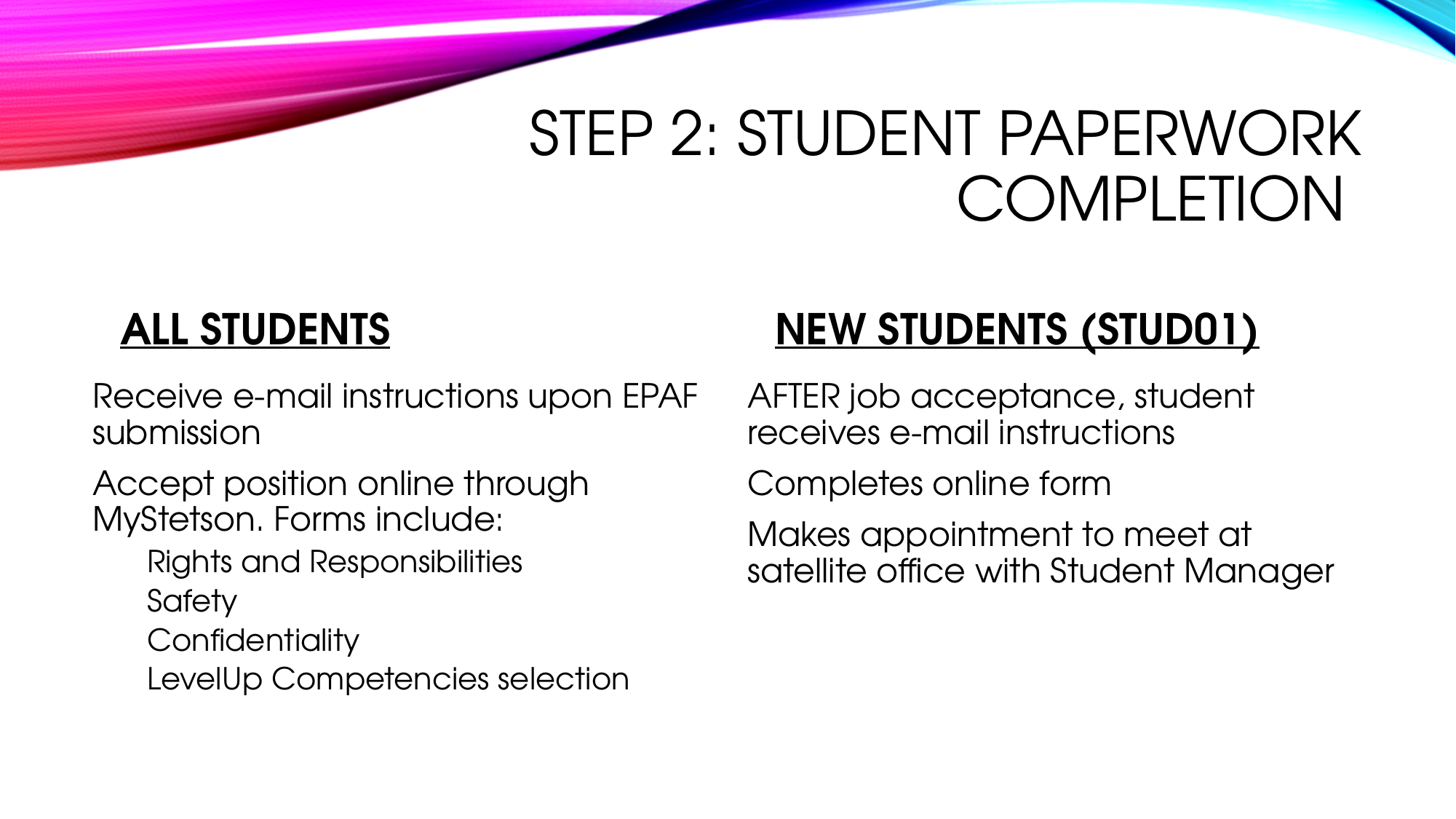

# Step 2: Student Paperwork Completion
ALL STUDENTS
NEW STUDENTS (STUD01)
Receive e-mail instructions upon EPAF submission
Accept position online through MyStetson. Forms include:
Rights and Responsibilities
Safety
Confidentiality
LevelUp Competencies selection

AFTER job acceptance, student receives e-mail instructions
Completes online form
Makes appointment to meet at satellite office with Student Manager